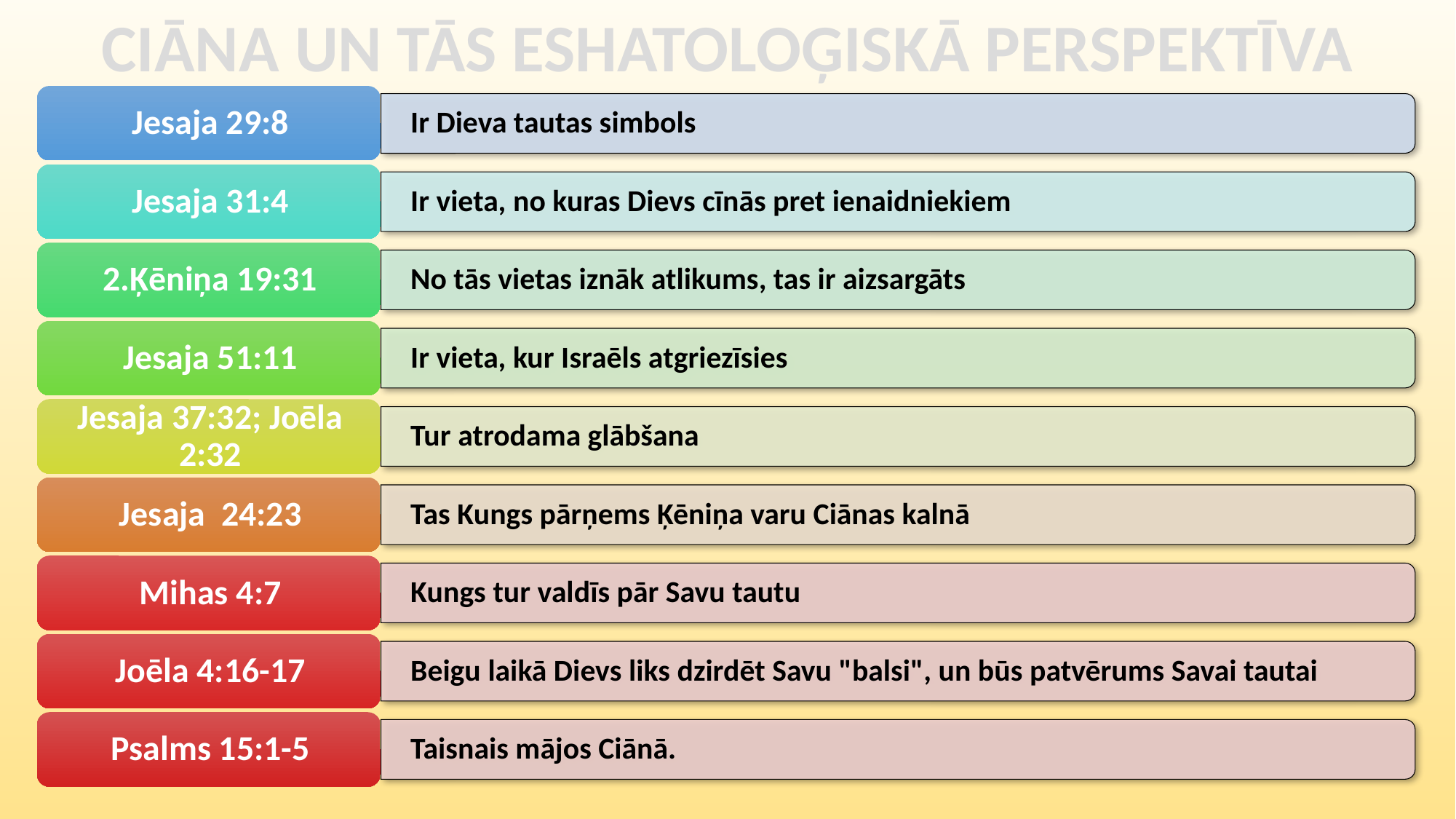

CIĀNA UN TĀS ESHATOLOĢISKĀ PERSPEKTĪVA
Ir Dieva tautas simbols
Jesaja 29:8
Ir vieta, no kuras Dievs cīnās pret ienaidniekiem
Jesaja 31:4
No tās vietas iznāk atlikums, tas ir aizsargāts
2.Ķēniņa 19:31
Ir vieta, kur Israēls atgriezīsies
Jesaja 51:11
Tur atrodama glābšana
Jesaja 37:32; Joēla 2:32
Tas Kungs pārņems Ķēniņa varu Ciānas kalnā
Jesaja  24:23
Kungs tur valdīs pār Savu tautu
Mihas 4:7
Beigu laikā Dievs liks dzirdēt Savu "balsi", un būs patvērums Savai tautai
Joēla 4:16-17
Taisnais mājos Ciānā.
Psalms 15:1-5